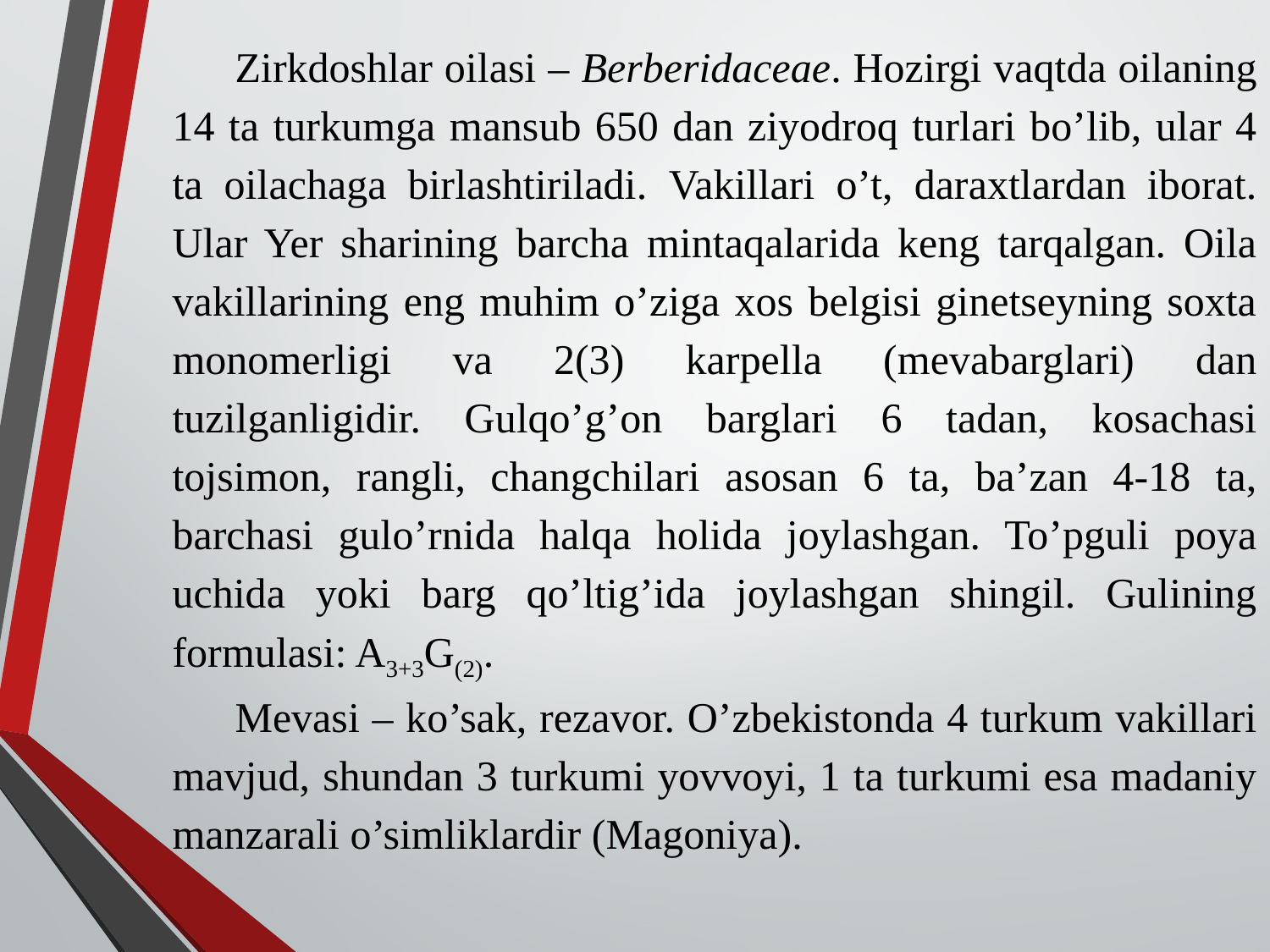

Zirkdoshlar oilasi – Berberidaceae. Hozirgi vaqtda oilaning 14 ta turkumga mansub 650 dan ziyodroq turlari bo’lib, ular 4 ta oilachaga birlashtiriladi. Vakillari o’t, daraxtlardan iborat. Ular Yer sharining barcha mintaqalarida keng tarqalgan. Oila vakillarining eng muhim o’ziga xos belgisi ginetseyning soxta monomerligi va 2(3) karpella (mevabarglari) dan tuzilganligidir. Gulqo’g’on barglari 6 tadan, kosachasi tojsimon, rangli, changchilari asosan 6 ta, ba’zan 4-18 ta, barchasi gulo’rnida halqa holida joylashgan. To’pguli poya uchida yoki barg qo’ltig’ida joylashgan shingil. Gulining formulasi: A3+3G(2).
Mevasi – ko’sak, rezavor. O’zbekistonda 4 turkum vakillari mavjud, shundan 3 turkumi yovvoyi, 1 ta turkumi esa madaniy manzarali o’simliklardir (Magoniya).